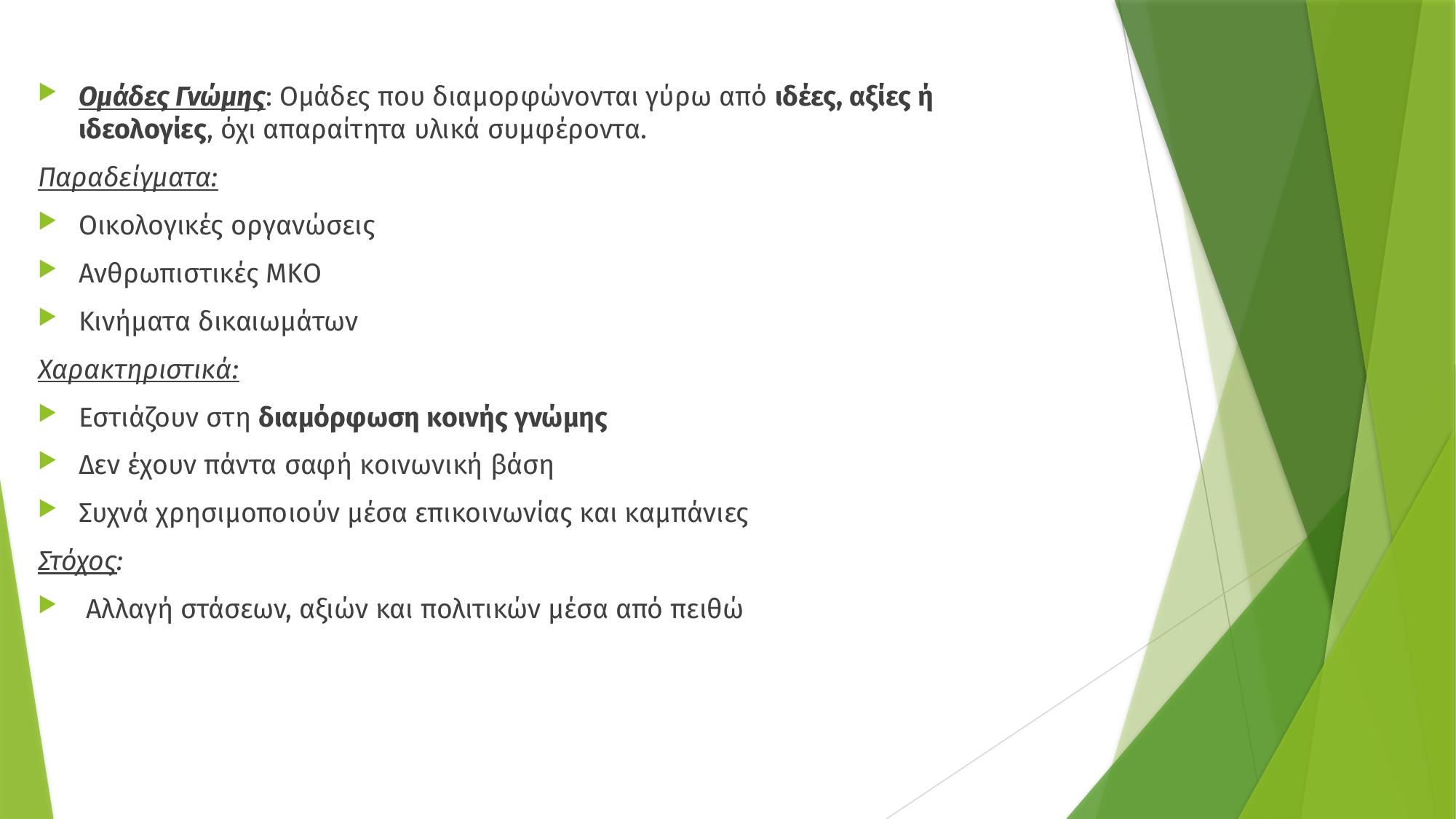

Ομάδες Γνώμης: Ομάδες που διαμορφώνονται γύρω από ιδέες, αξίες ή ιδεολογίες, όχι απαραίτητα υλικά συμφέροντα.
Παραδείγματα:
Οικολογικές οργανώσεις
Ανθρωπιστικές ΜΚΟ
Κινήματα δικαιωμάτων
Χαρακτηριστικά:
Εστιάζουν στη διαμόρφωση κοινής γνώμης
Δεν έχουν πάντα σαφή κοινωνική βάση
Συχνά χρησιμοποιούν μέσα επικοινωνίας και καμπάνιες
Στόχος:
 Αλλαγή στάσεων, αξιών και πολιτικών μέσα από πειθώ